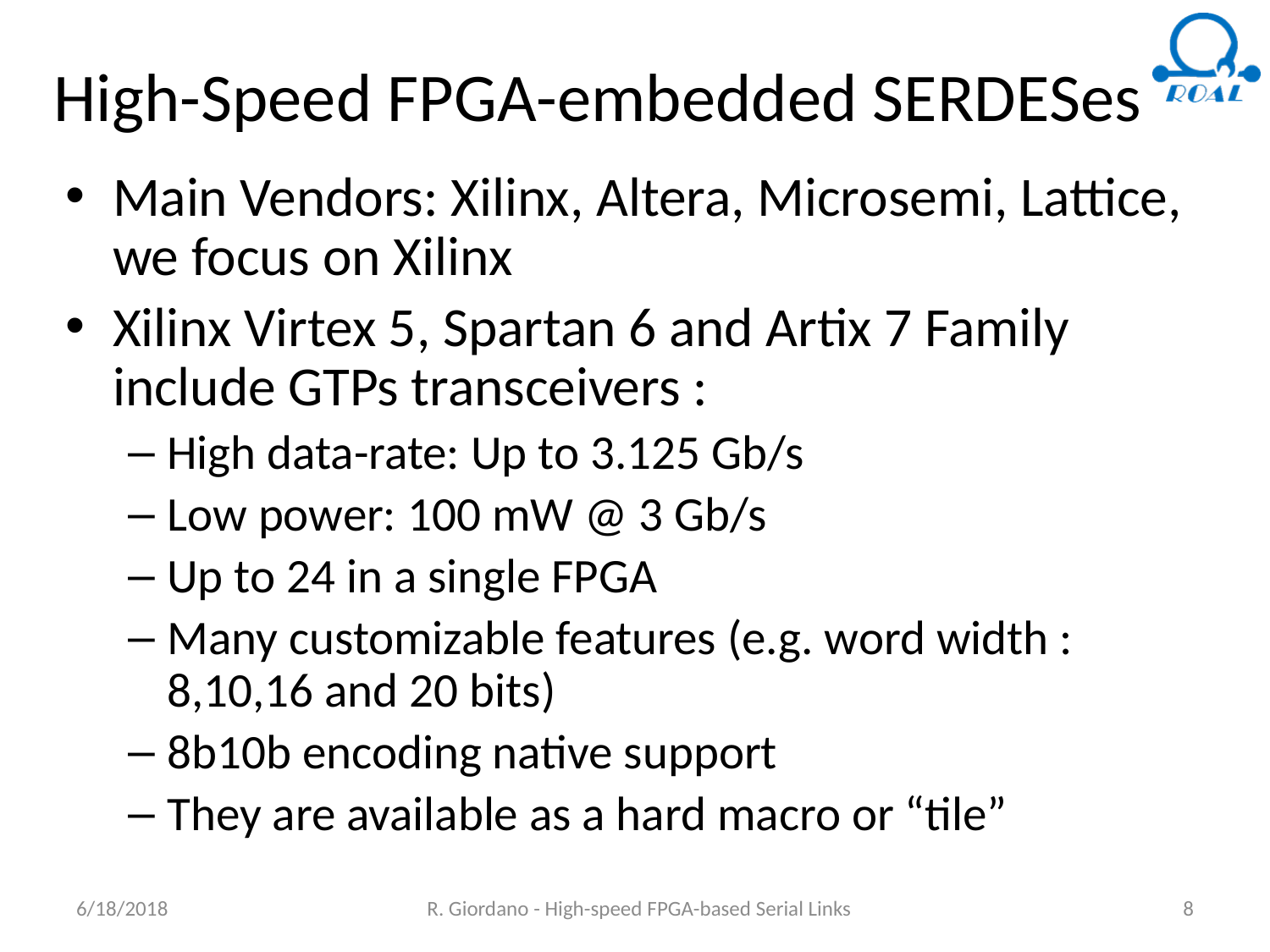

# High-Speed FPGA-embedded SERDESes
Main Vendors: Xilinx, Altera, Microsemi, Lattice, we focus on Xilinx
Xilinx Virtex 5, Spartan 6 and Artix 7 Family include GTPs transceivers :
High data-rate: Up to 3.125 Gb/s
Low power: 100 mW @ 3 Gb/s
Up to 24 in a single FPGA
Many customizable features (e.g. word width : 8,10,16 and 20 bits)
8b10b encoding native support
They are available as a hard macro or “tile”

6/18/2018
R. Giordano - High-speed FPGA-based Serial Links
8